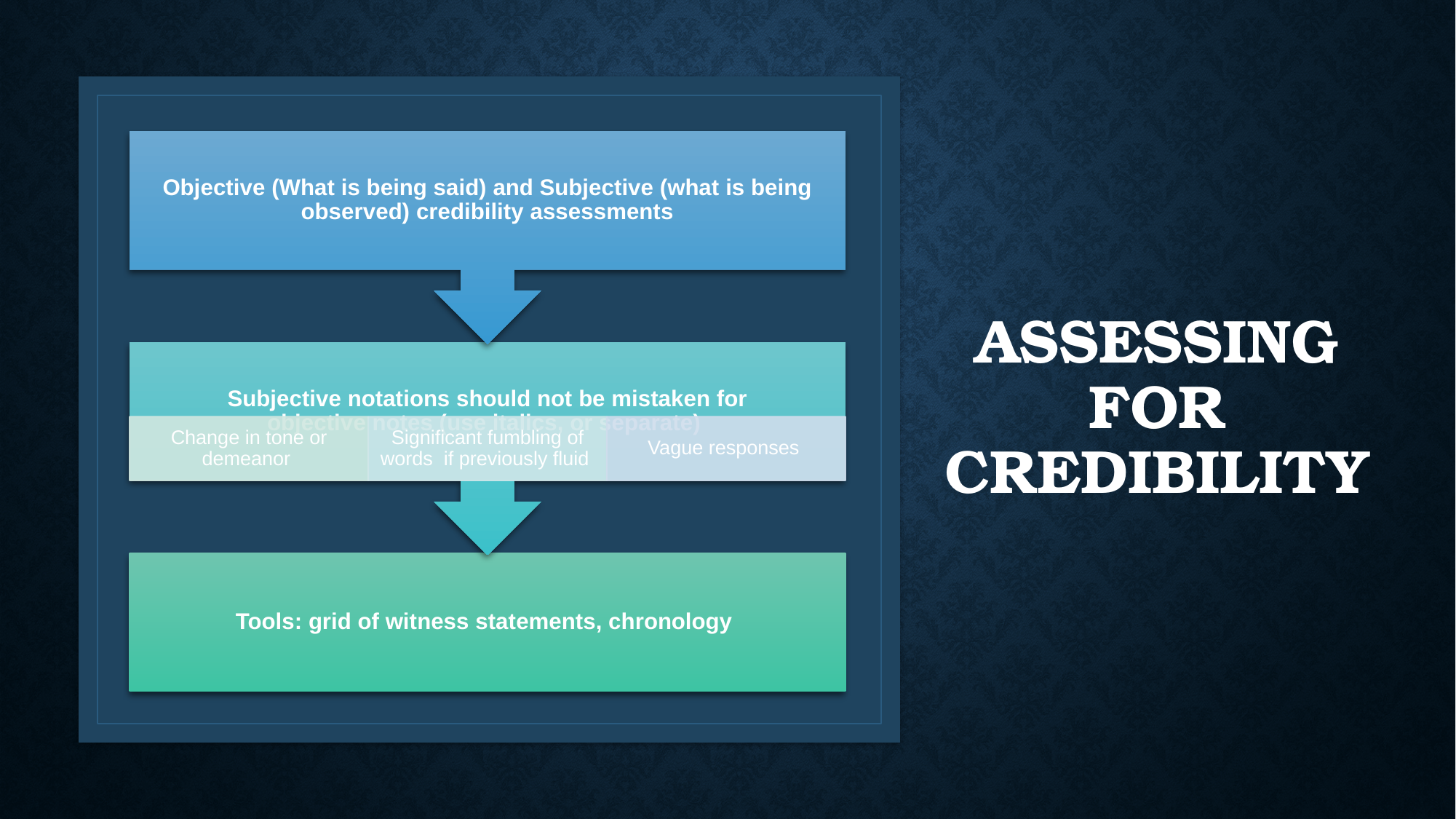

# Assessing for Credibility

Tools: grid of witness statements, chronology
Subjective notations should not be mistaken for objective notes (use italics, or separate)
Change in tone or demeanor
Significant fumbling of words  if previously fluid
Vague responses
Objective (What is being said) and Subjective (what is being observed) credibility assessments